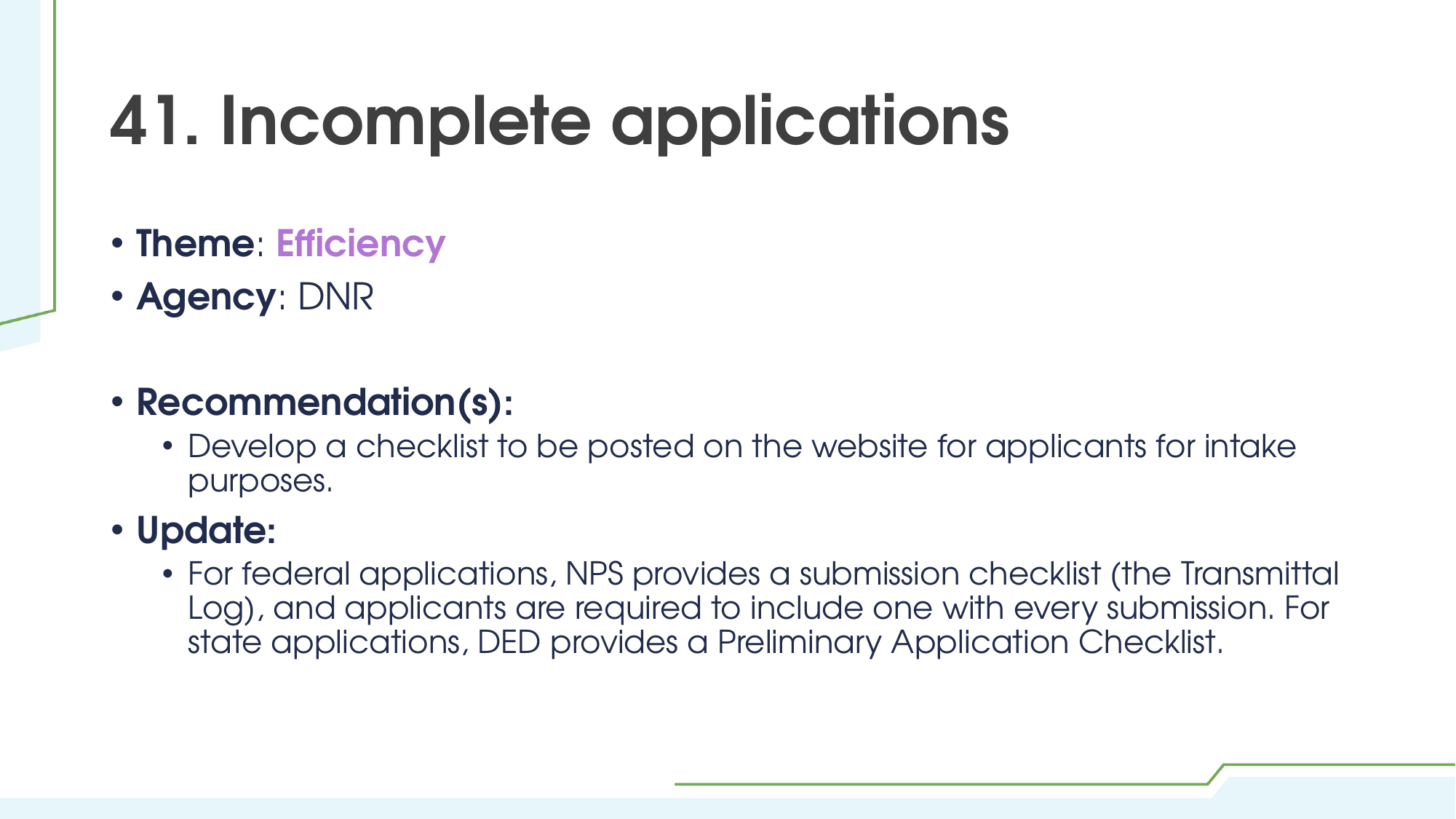

# 41. Incomplete applications
Theme: Efficiency
Agency: DNR

Recommendation(s):
Develop a checklist to be posted on the website for applicants for intake purposes.
Update:
For federal applications, NPS provides a submission checklist (the Transmittal Log), and applicants are required to include one with every submission. For state applications, DED provides a Preliminary Application Checklist.